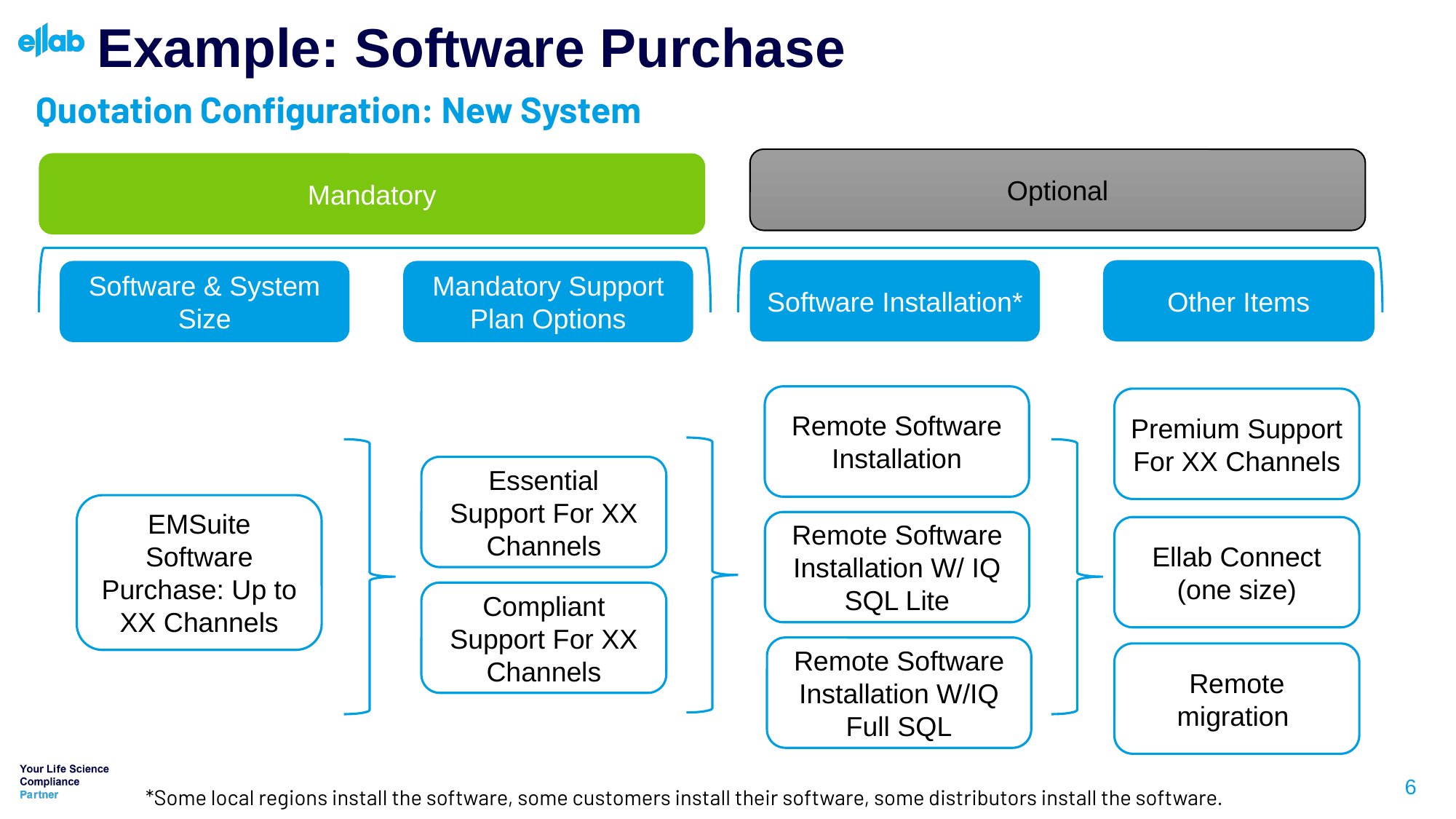

# Example: Software Purchase
Quotation Configuration: New System
Optional
Mandatory
Software Installation*
Other Items
Software & System Size
Mandatory Support Plan Options
Remote Software Installation
Premium Support For XX Channels

Essential Support For XX Channels
EMSuite Software Purchase: Up to XX Channels
Remote Software Installation W/ IQ
SQL Lite
Ellab Connect (one size)
Compliant Support For XX Channels
Remote Software Installation W/IQ
Full SQL
Remote migration
*Some local regions install the software, some customers install their software, some distributors install the software.